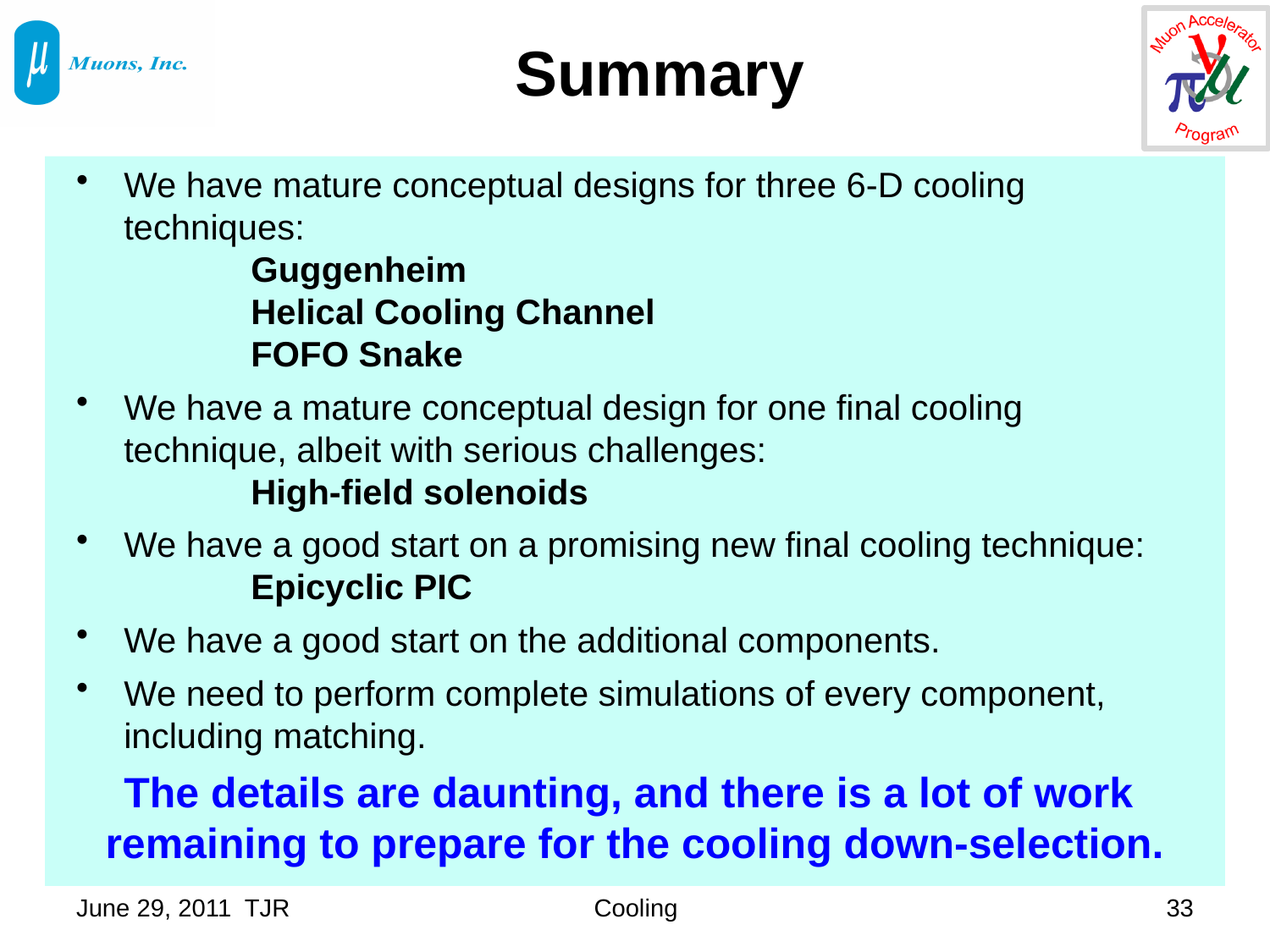

# Summary
We have mature conceptual designs for three 6-D cooling techniques:
	Guggenheim
	Helical Cooling Channel
	FOFO Snake
We have a mature conceptual design for one final cooling technique, albeit with serious challenges:
	High-field solenoids
We have a good start on a promising new final cooling technique:
	Epicyclic PIC
We have a good start on the additional components.
We need to perform complete simulations of every component, including matching.
The details are daunting, and there is a lot of work
remaining to prepare for the cooling down-selection.
June 29, 2011  TJR
Cooling
33